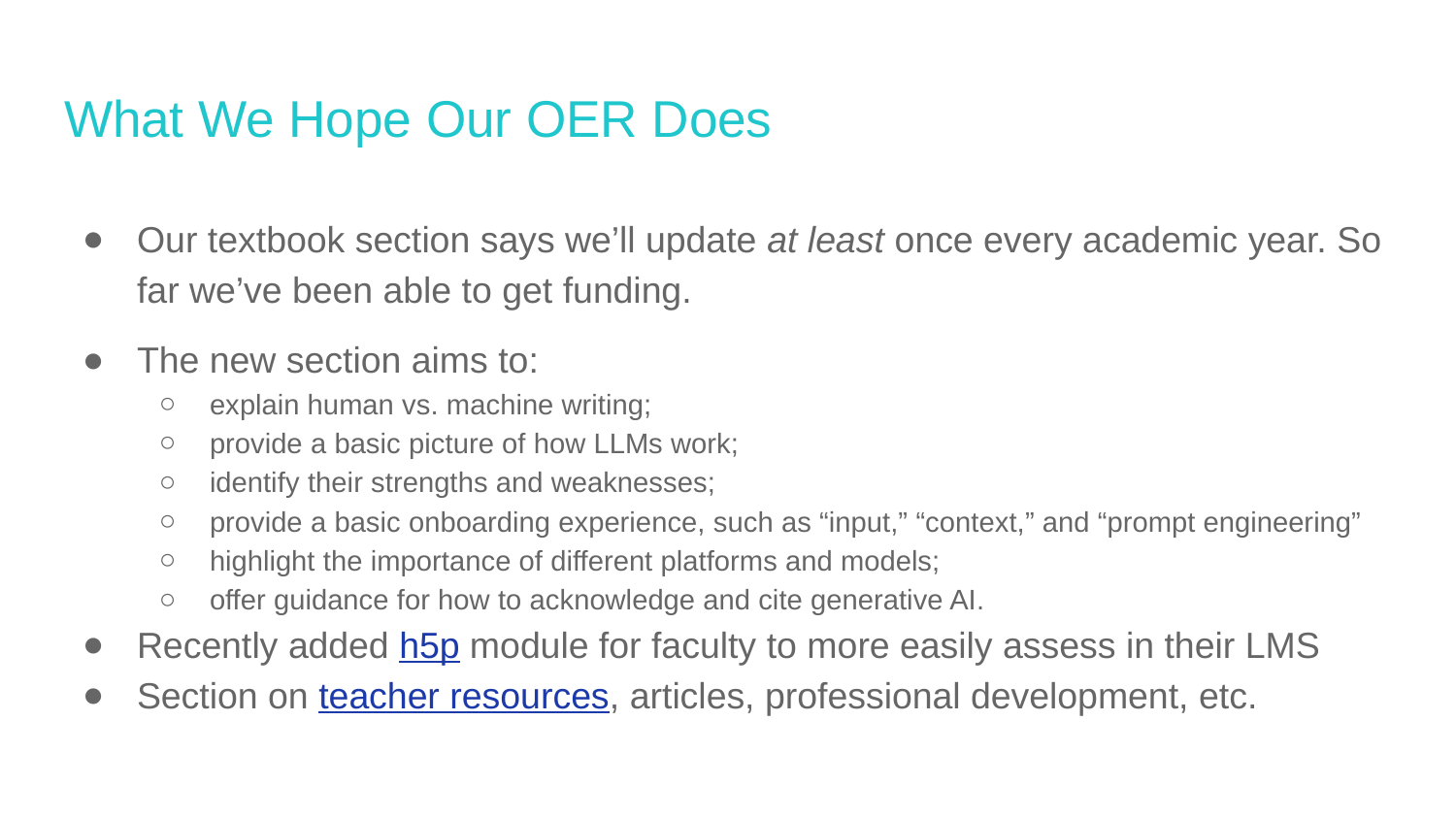

# What We Hope Our OER Does
Our textbook section says we’ll update at least once every academic year. So far we’ve been able to get funding.
The new section aims to:
explain human vs. machine writing;
provide a basic picture of how LLMs work;
identify their strengths and weaknesses;
provide a basic onboarding experience, such as “input,” “context,” and “prompt engineering”
highlight the importance of different platforms and models;
offer guidance for how to acknowledge and cite generative AI.
Recently added h5p module for faculty to more easily assess in their LMS
Section on teacher resources, articles, professional development, etc.